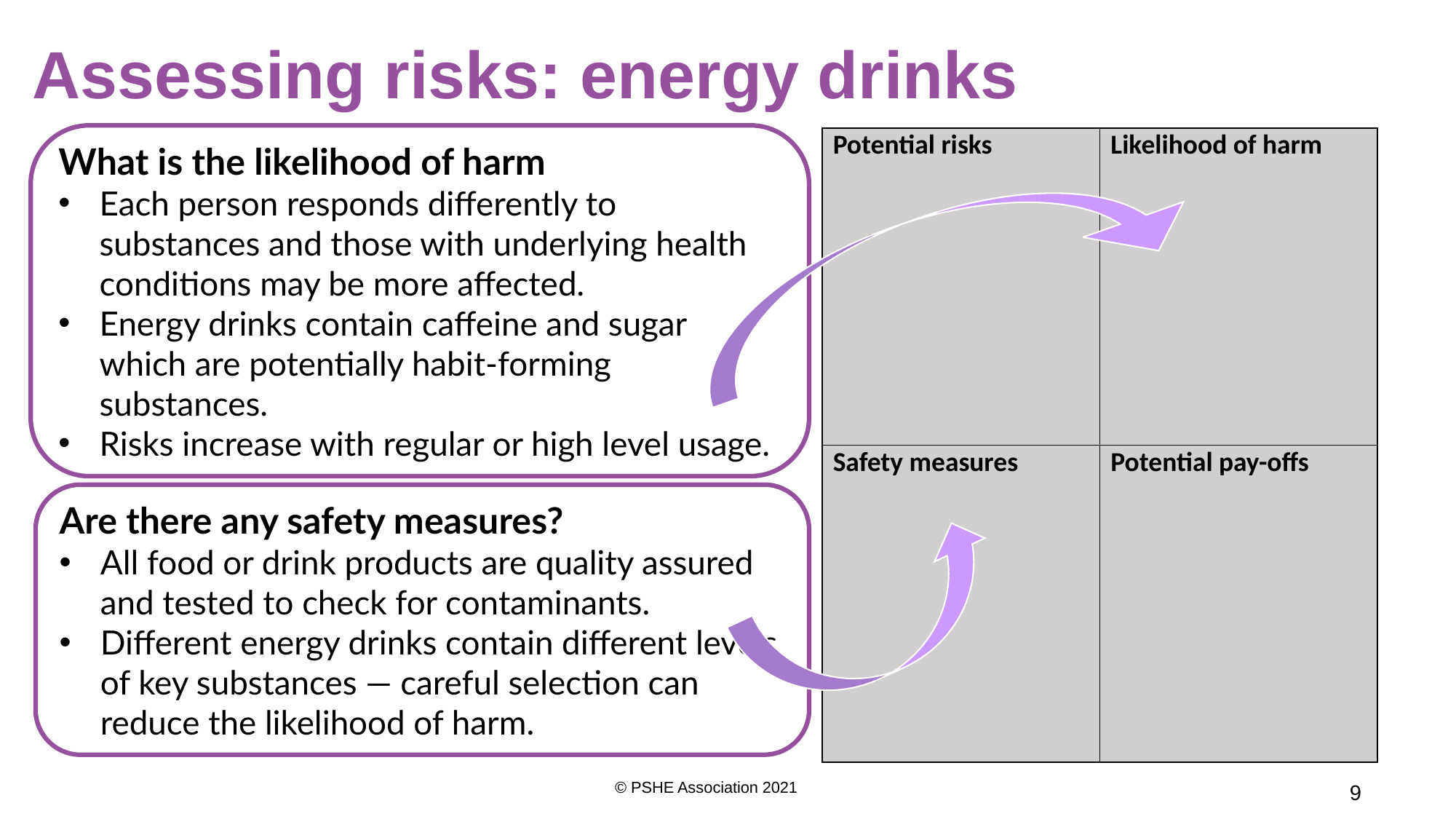

Assessing risks: energy drinks

What is the likelihood of harm
Each person responds differently to substances and those with underlying health conditions may be more affected.
Energy drinks contain caffeine and sugar which are potentially habit-forming substances.
Risks increase with regular or high level usage.

| Potential risks | Likelihood of harm |
| --- | --- |
| Safety measures | Potential pay-offs |

Are there any safety measures?
All food or drink products are quality assured and tested to check for contaminants.
Different energy drinks contain different levels of key substances — careful selection can reduce the likelihood of harm.

© PSHE Association 2021
9